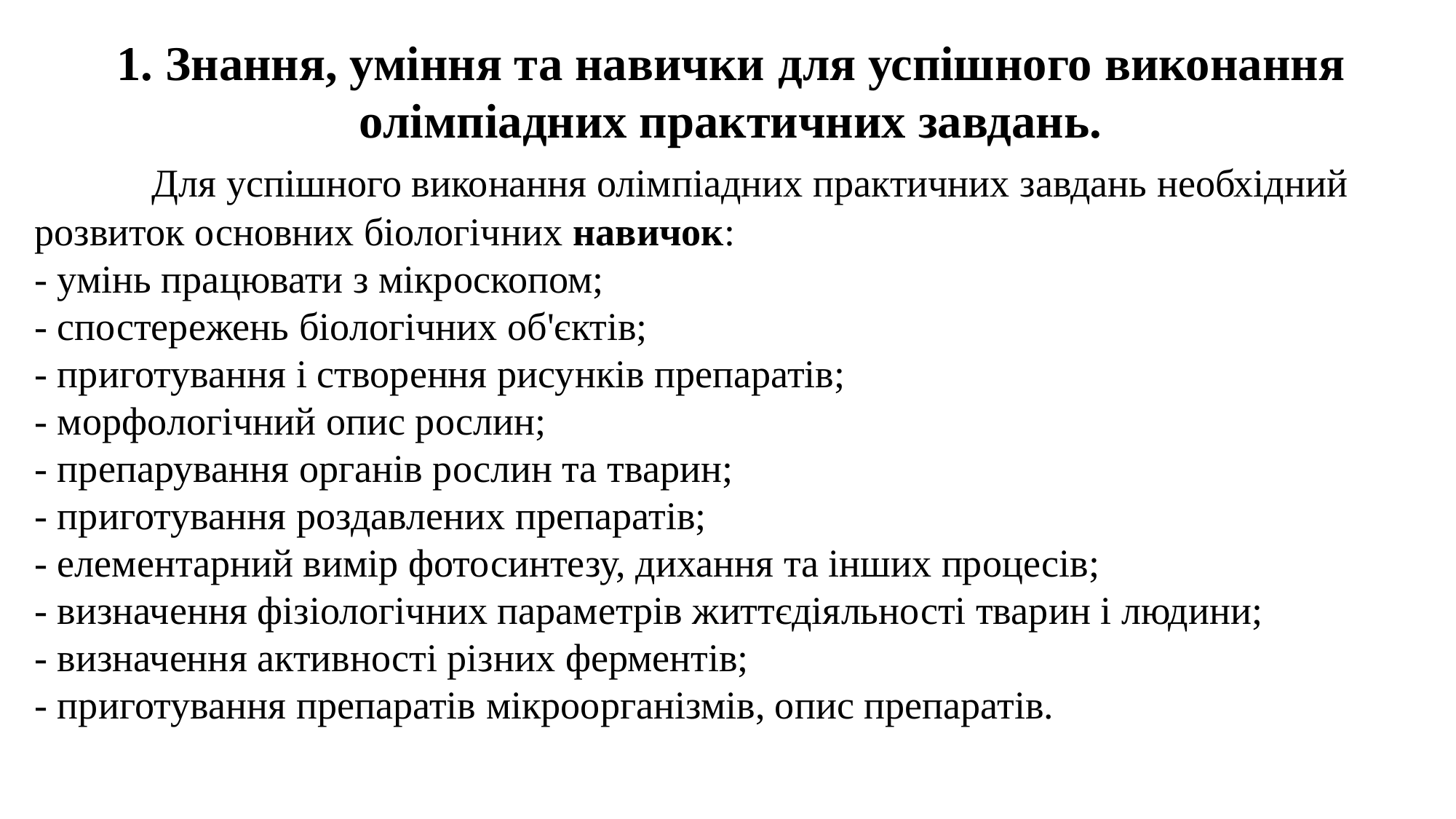

1. Знання, уміння та навички для успішного виконання олімпіадних практичних завдань.
	 Для успішного виконання олімпіадних практичних завдань необхідний розвиток основних біологічних навичок:
- умінь працювати з мікроскопом;
- спостережень біологічних об'єктів;
- приготування і створення рисунків препаратів;
- морфологічний опис рослин;
- препарування органів рослин та тварин;
- приготування роздавлених препаратів;
- елементарний вимір фотосинтезу, дихання та інших процесів;
- визначення фізіологічних параметрів життєдіяльності тварин і людини;
- визначення активності різних ферментів;
- приготування препаратів мікроорганізмів, опис препаратів.